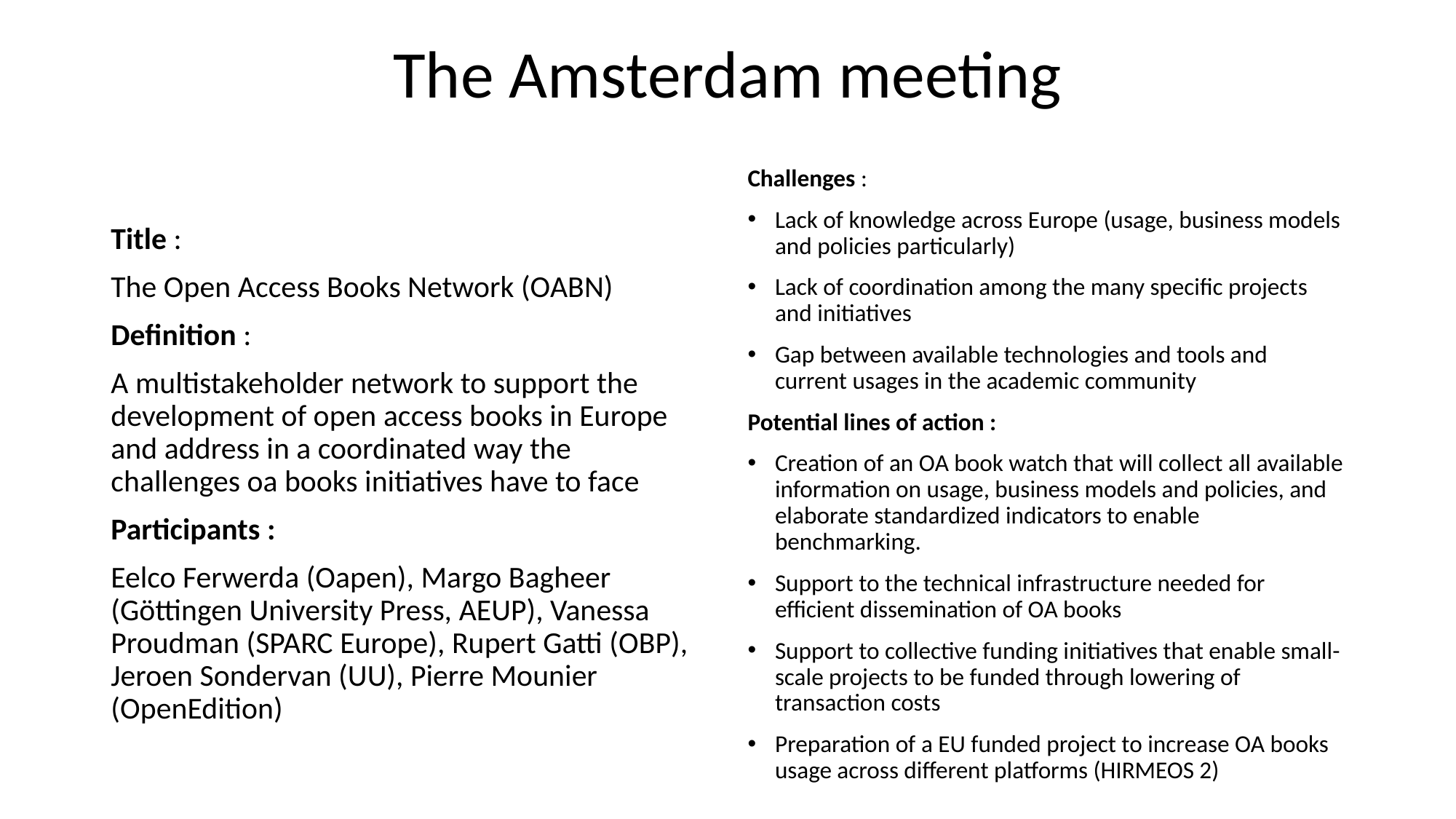

# The Amsterdam meeting
Challenges :
Lack of knowledge across Europe (usage, business models and policies particularly)
Lack of coordination among the many specific projects and initiatives
Gap between available technologies and tools and current usages in the academic community
Potential lines of action :
Creation of an OA book watch that will collect all available information on usage, business models and policies, and elaborate standardized indicators to enable benchmarking.
Support to the technical infrastructure needed for efficient dissemination of OA books
Support to collective funding initiatives that enable small-scale projects to be funded through lowering of transaction costs
Preparation of a EU funded project to increase OA books usage across different platforms (HIRMEOS 2)
Title :
The Open Access Books Network (OABN)
Definition :
A multistakeholder network to support the development of open access books in Europe and address in a coordinated way the challenges oa books initiatives have to face
Participants :
Eelco Ferwerda (Oapen), Margo Bagheer (Göttingen University Press, AEUP), Vanessa Proudman (SPARC Europe), Rupert Gatti (OBP), Jeroen Sondervan (UU), Pierre Mounier (OpenEdition)